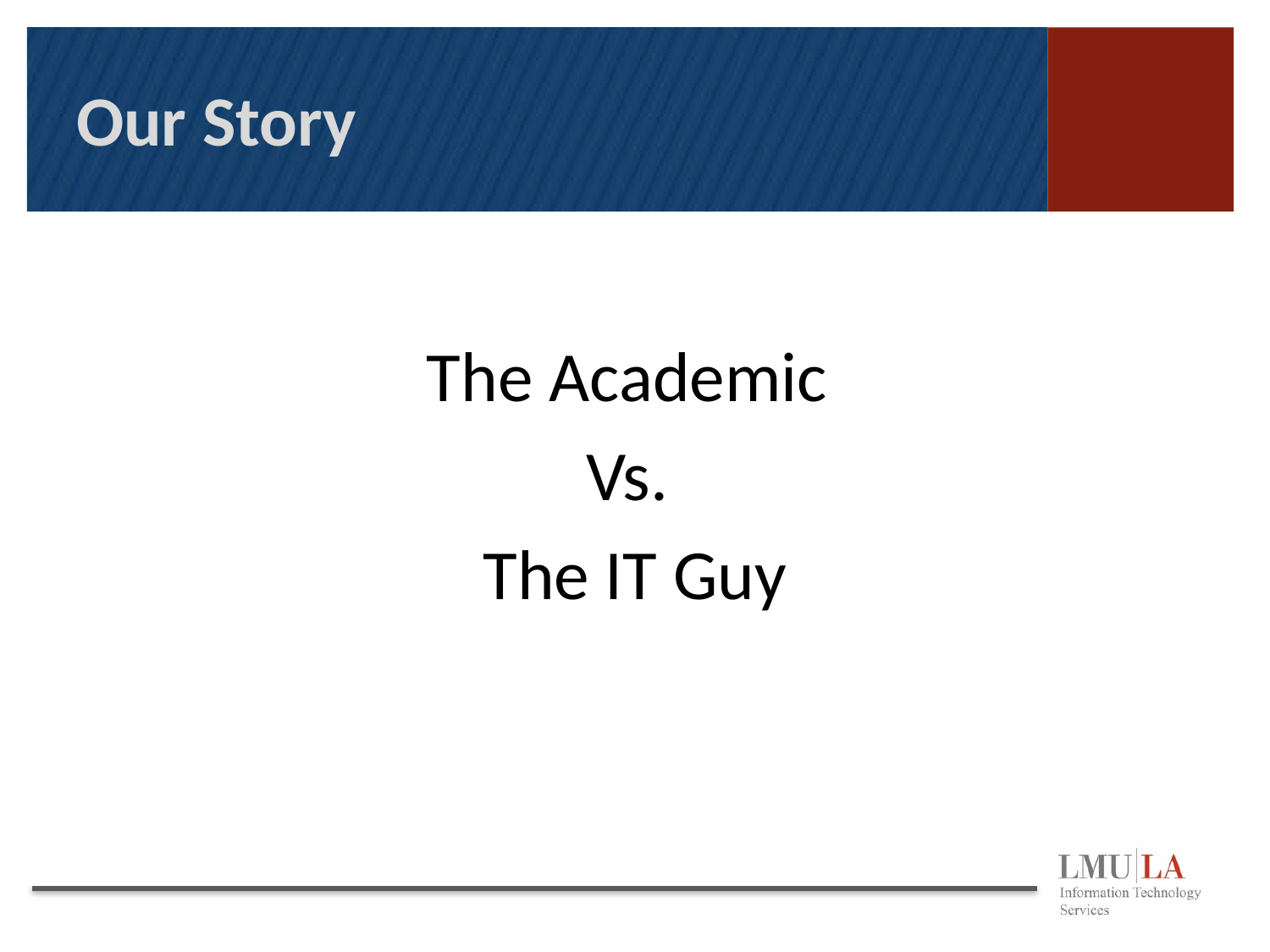

# Our Story

The Academic
Vs.
The IT Guy